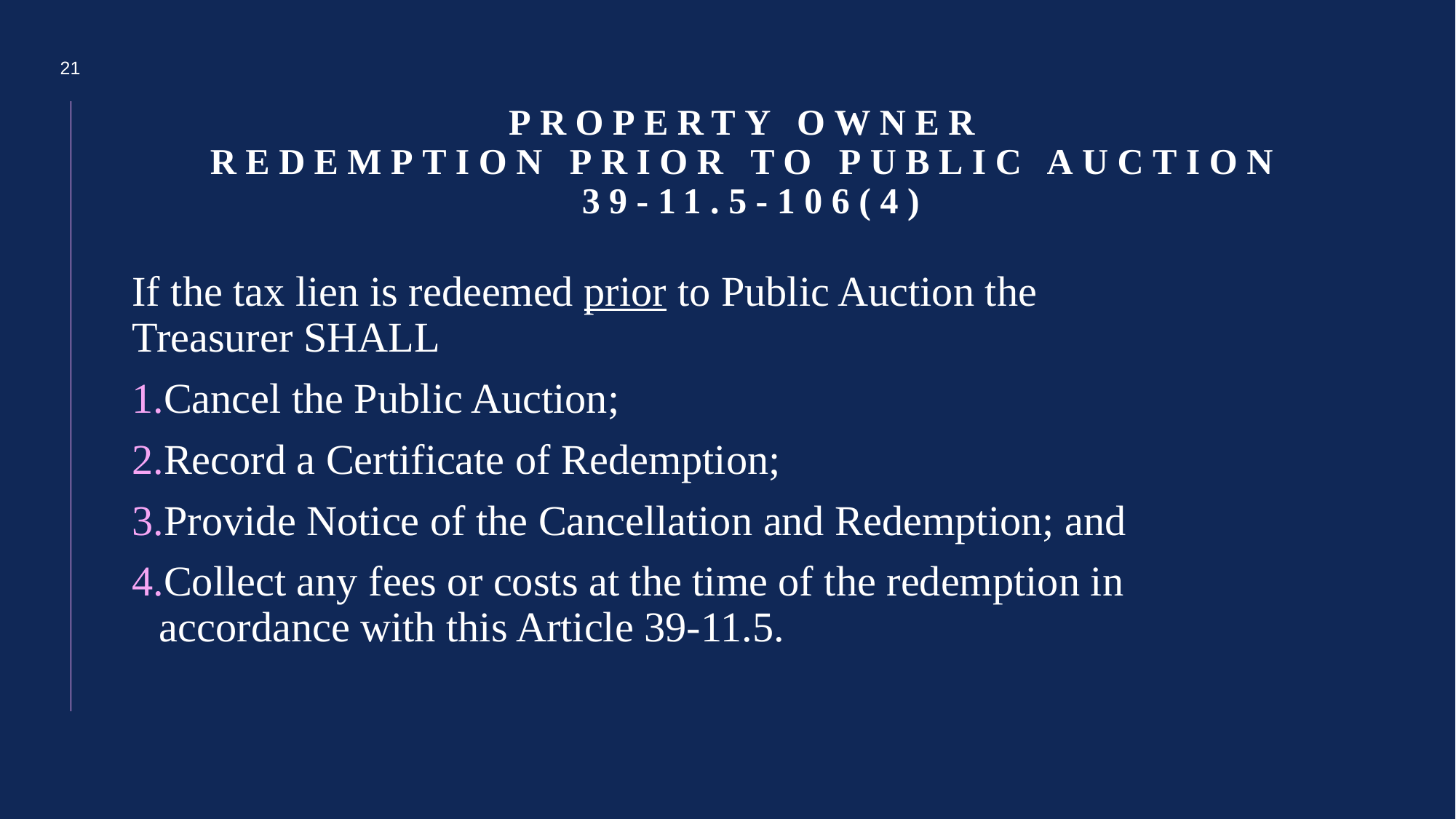

21
# Property Owner​ Redemption prior to Public Auction​ 39-11.5-106(4)
If the tax lien is redeemed prior to Public Auction the Treasurer SHALL​
Cancel the Public Auction;​
Record a Certificate of Redemption;​
Provide Notice of the Cancellation and Redemption; and​
Collect any fees or costs at the time of the redemption in accordance with this Article 39-11.5.